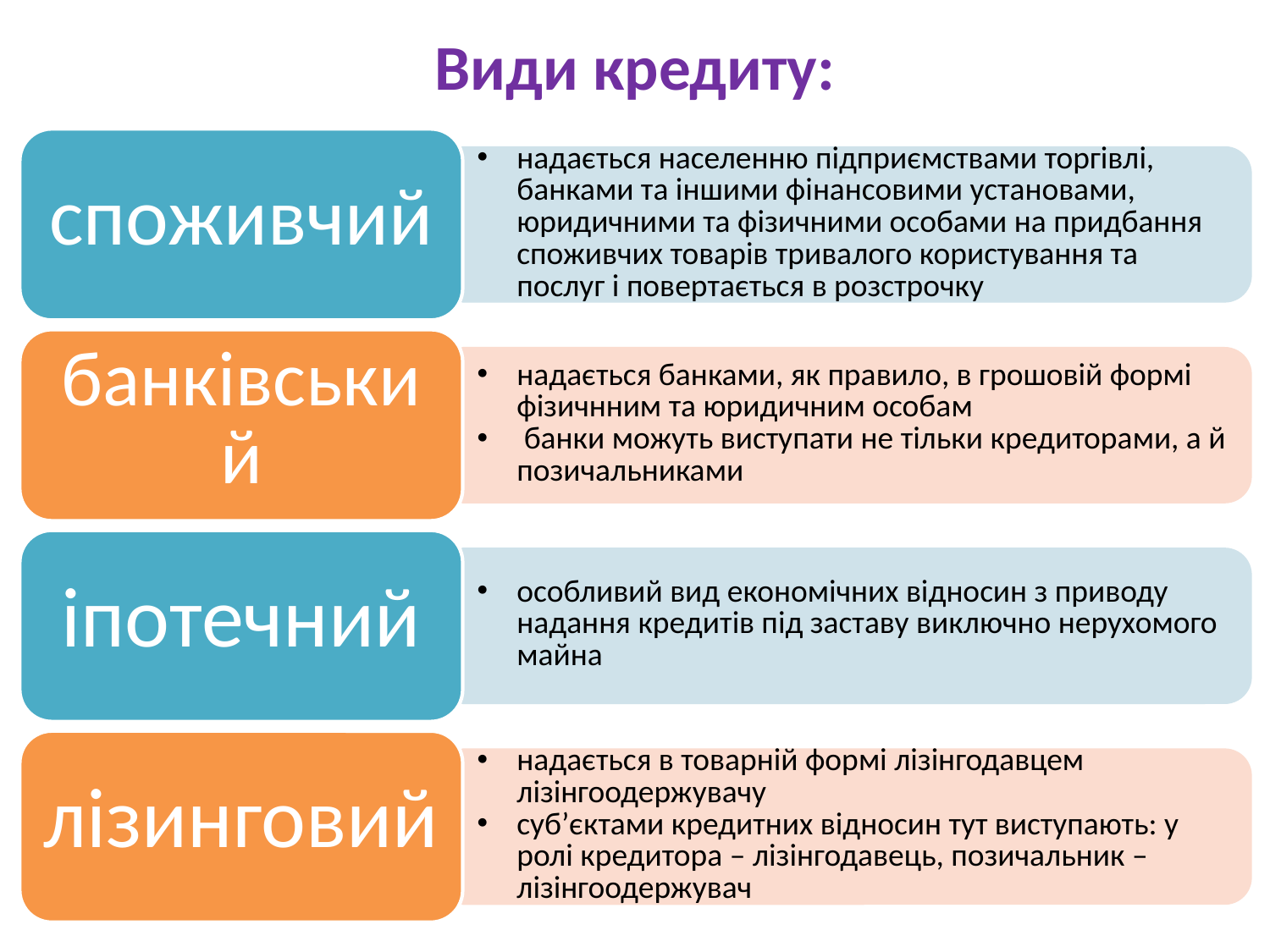

# Види кредиту:
споживчий
надається населенню підприємствами торгівлі, банками та іншими фінансовими установами, юридичними та фізичними особами на придбання споживчих товарів тривалого користування та послуг і повертається в розстрочку
банківський
надається банками, як правило, в грошовій формі фізичнним та юридичним особам
іпотечний
особливий вид економічних відносин з приводу надання кредитів під заставу виключно нерухомого майна
лізинговий
надається в товарній формі лізінгодавцем лізінгоодержувачу
 банки можуть виступати не тільки кредиторами, а й позичальниками
суб’єктами кредитних відносин тут виступають: у ролі кредитора – лізінгодавець, позичальник – лізінгоодержувач